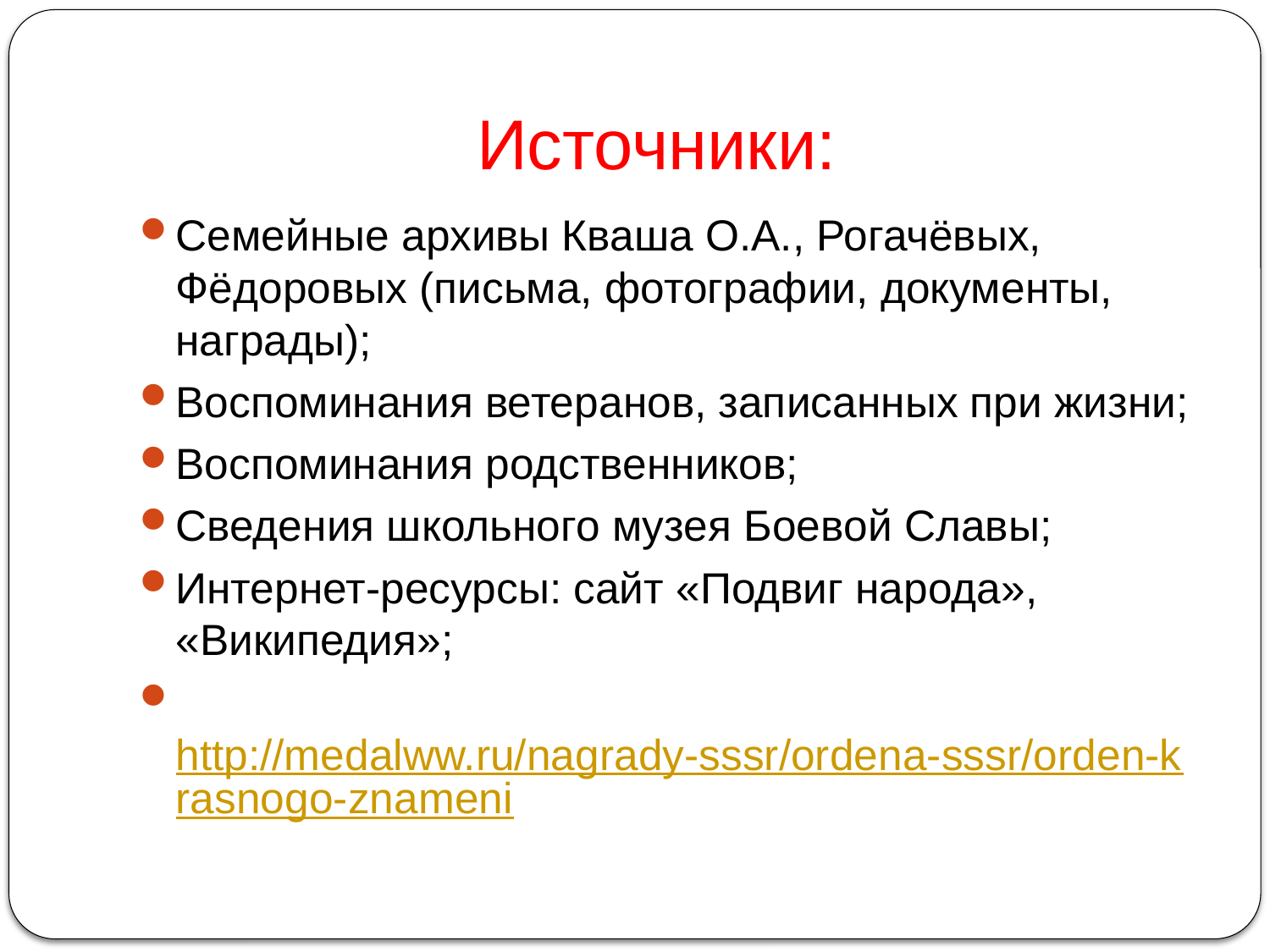

# Источники:
Семейные архивы Кваша О.А., Рогачёвых, Фёдоровых (письма, фотографии, документы, награды);
Воспоминания ветеранов, записанных при жизни;
Воспоминания родственников;
Сведения школьного музея Боевой Славы;
Интернет-ресурсы: сайт «Подвиг народа», «Википедия»;
 http://medalww.ru/nagrady-sssr/ordena-sssr/orden-krasnogo-znameni